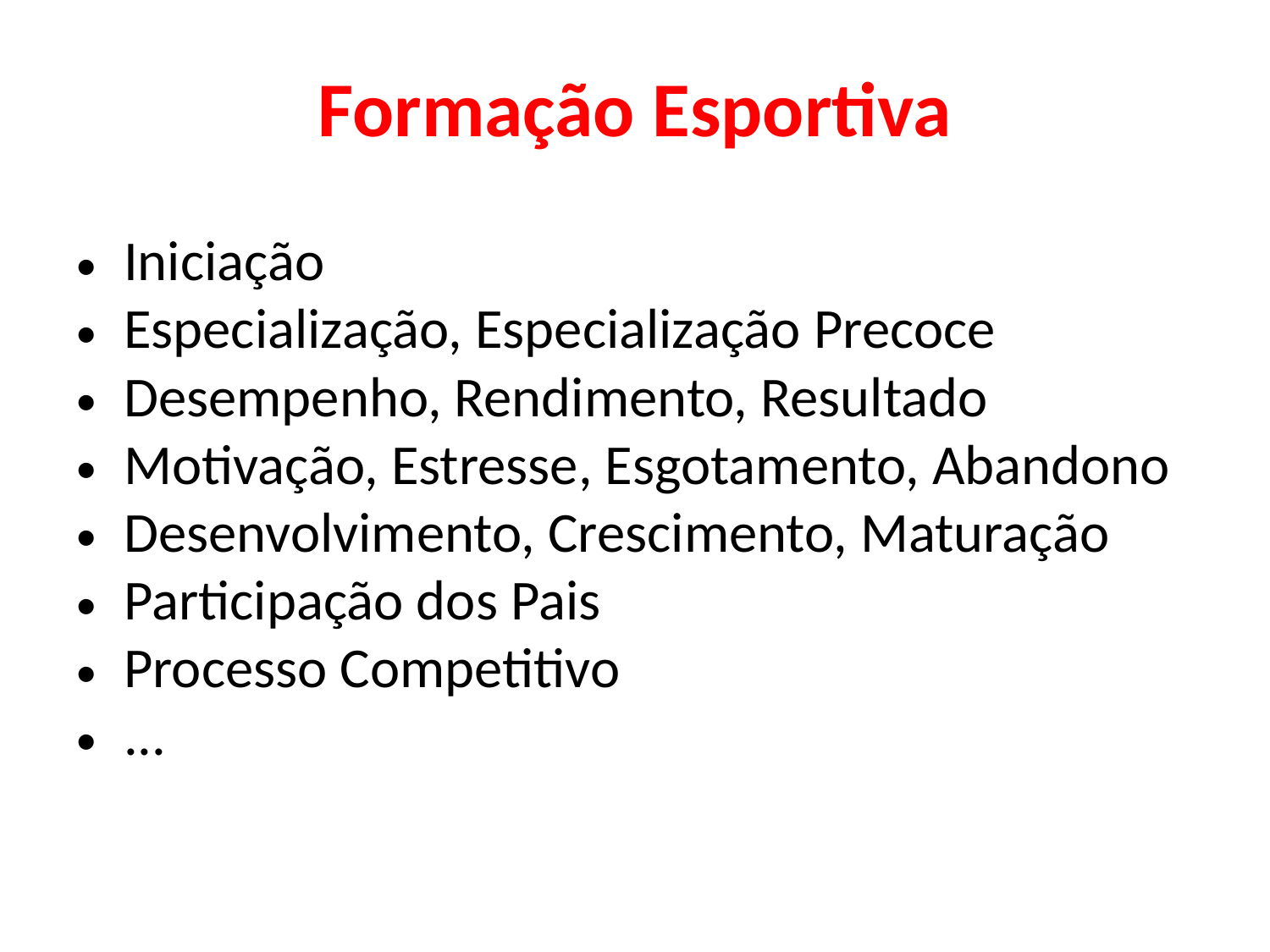

# Formação Esportiva
Iniciação
Especialização, Especialização Precoce
Desempenho, Rendimento, Resultado
Motivação, Estresse, Esgotamento, Abandono
Desenvolvimento, Crescimento, Maturação
Participação dos Pais
Processo Competitivo
...